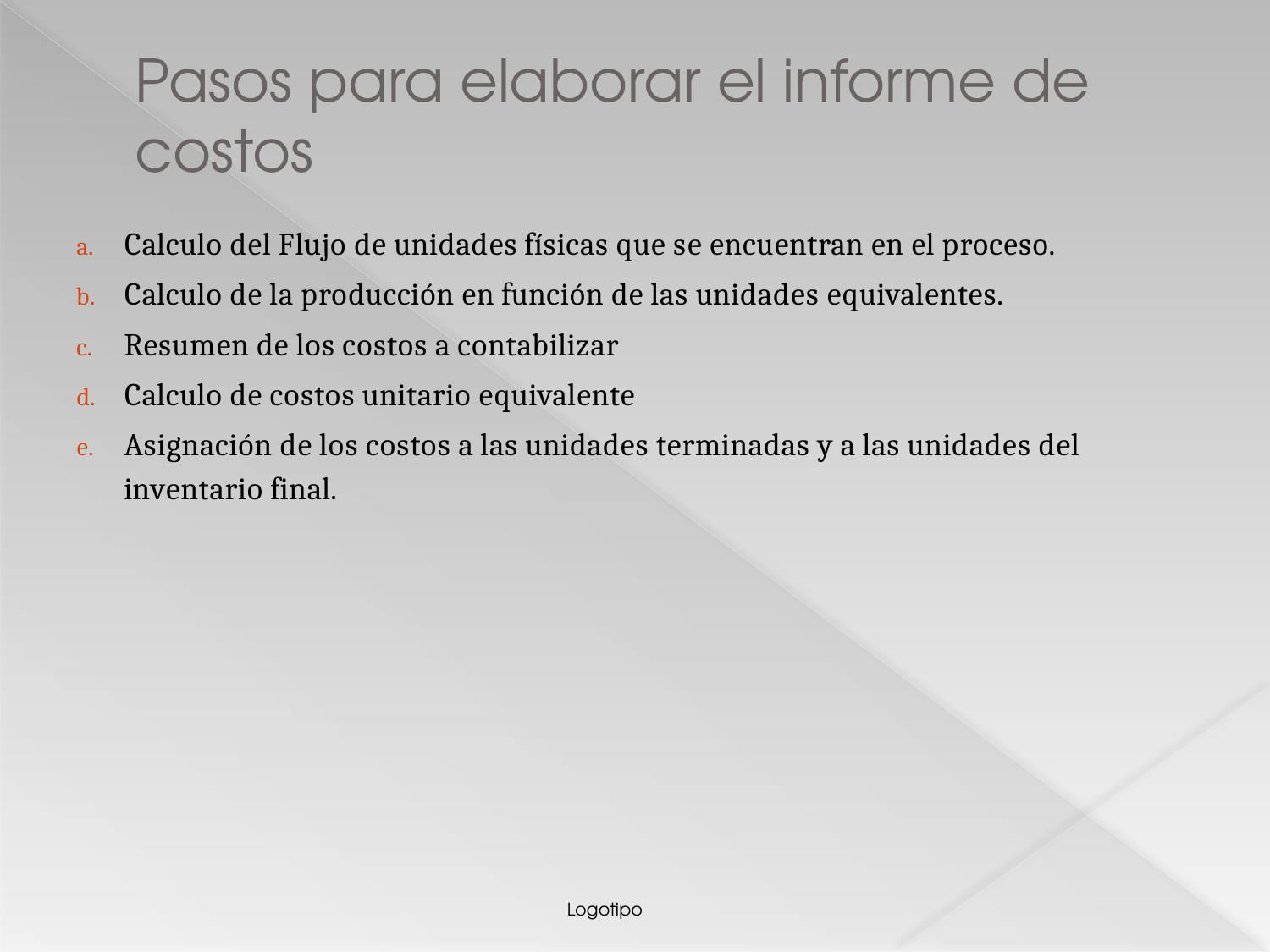

# Pasos para elaborar el informe de costos
Calculo del Flujo de unidades físicas que se encuentran en el proceso.
Calculo de la producción en función de las unidades equivalentes.
Resumen de los costos a contabilizar
Calculo de costos unitario equivalente
Asignación de los costos a las unidades terminadas y a las unidades del inventario final.

Logotipo